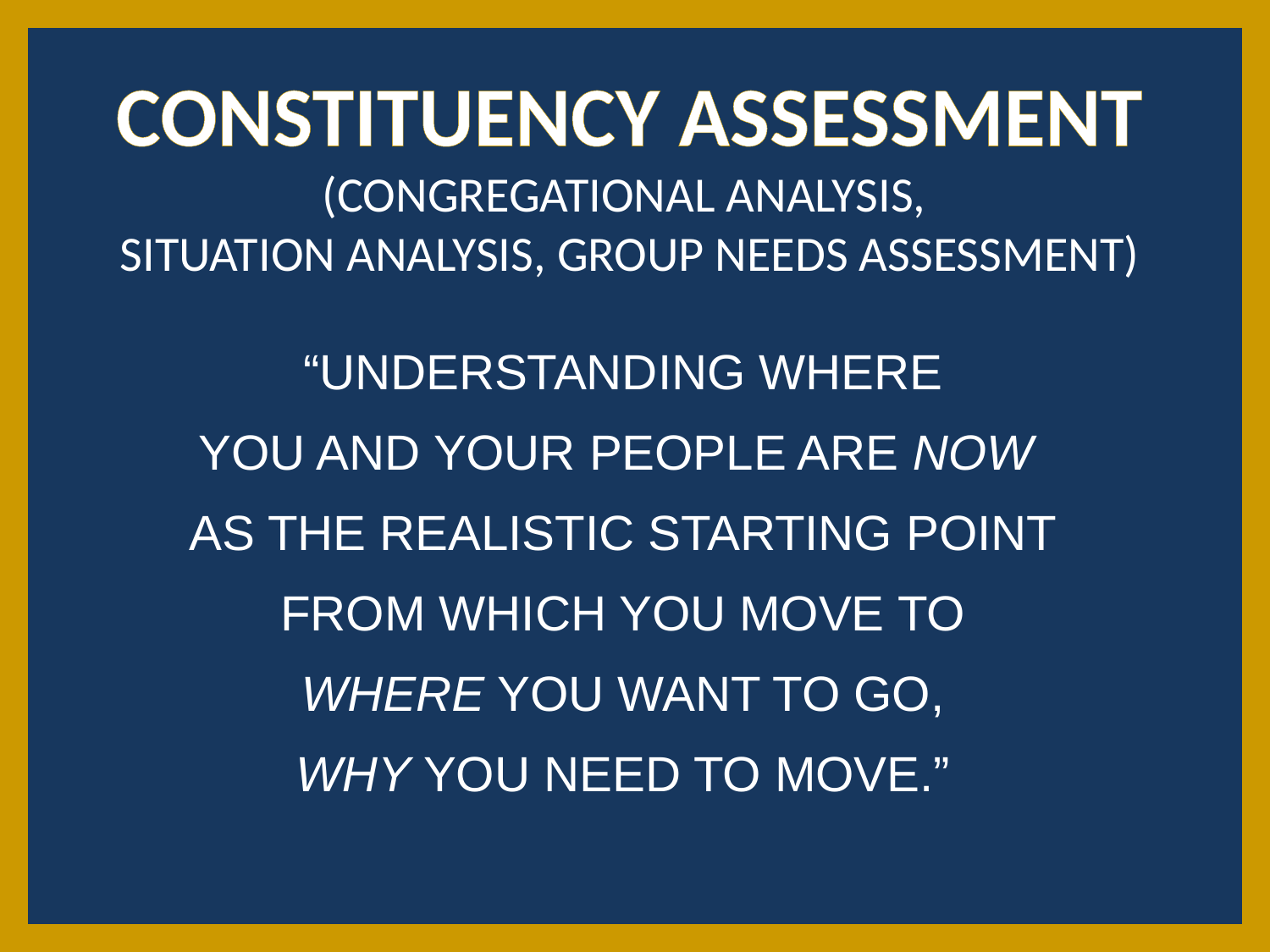

CONSTITUENCY ASSESSMENT
(CONGREGATIONAL ANALYSIS,
SITUATION ANALYSIS, GROUP NEEDS ASSESSMENT)

“UNDERSTANDING WHERE
YOU AND YOUR PEOPLE ARE NOW
AS THE REALISTIC STARTING POINT
FROM WHICH YOU MOVE TO
WHERE YOU WANT TO GO,
WHY YOU NEED TO MOVE.”